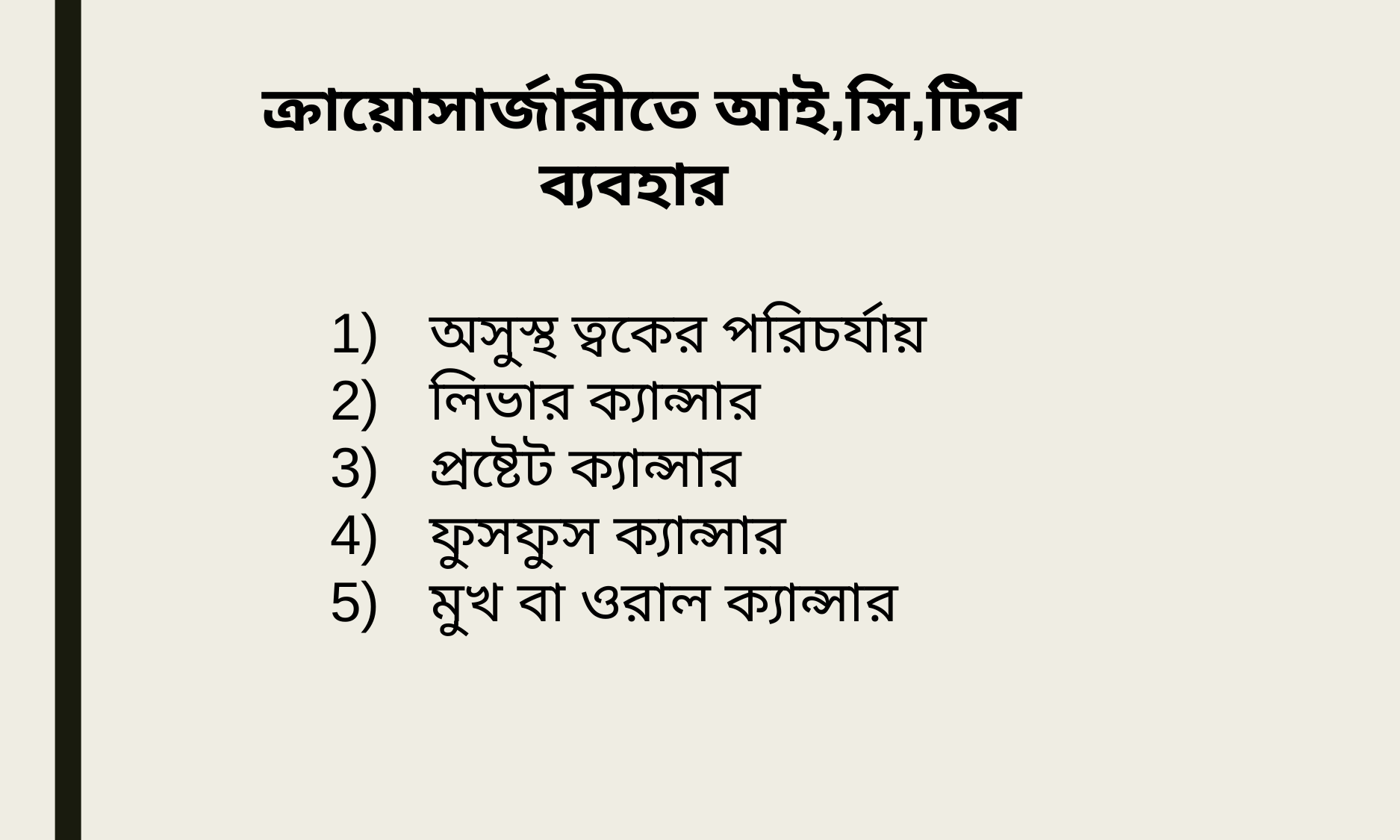

ক্রায়োসার্জারীতে আই,সি,টির ব্যবহার
অসুস্থ ত্বকের পরিচর্যায়
লিভার ক্যান্সার
প্রষ্টেট ক্যান্সার
ফুসফুস ক্যান্সার
মুখ বা ওরাল ক্যান্সার